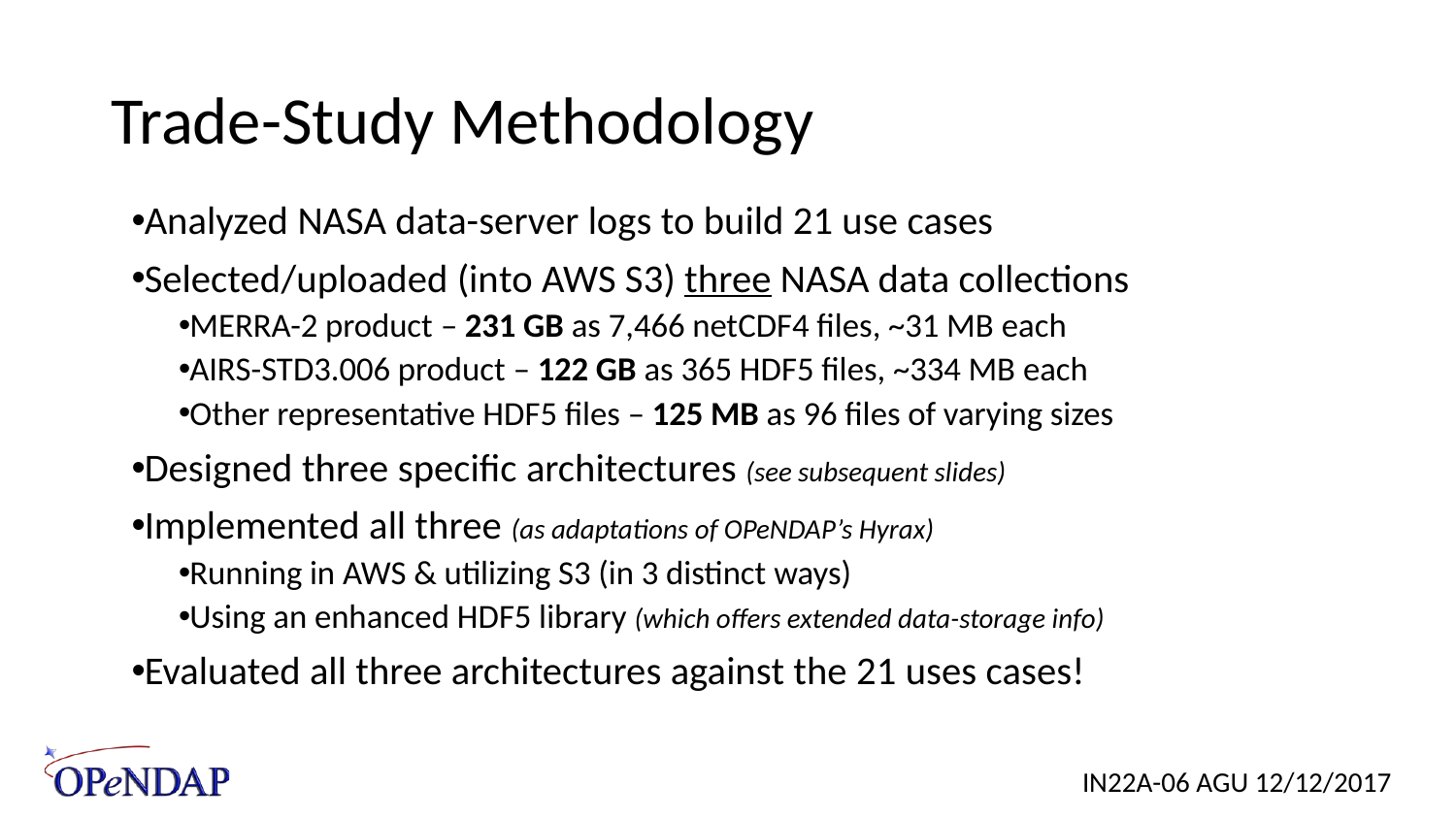

# Trade-Study Methodology
Analyzed NASA data-server logs to build 21 use cases
Selected/uploaded (into AWS S3) three NASA data collections
MERRA-2 product – 231 GB as 7,466 netCDF4 files, ~31 MB each
AIRS-STD3.006 product – 122 GB as 365 HDF5 files, ~334 MB each
Other representative HDF5 files – 125 MB as 96 files of varying sizes
Designed three specific architectures (see subsequent slides)
Implemented all three (as adaptations of OPeNDAP’s Hyrax)
Running in AWS & utilizing S3 (in 3 distinct ways)
Using an enhanced HDF5 library (which offers extended data-storage info)
Evaluated all three architectures against the 21 uses cases!